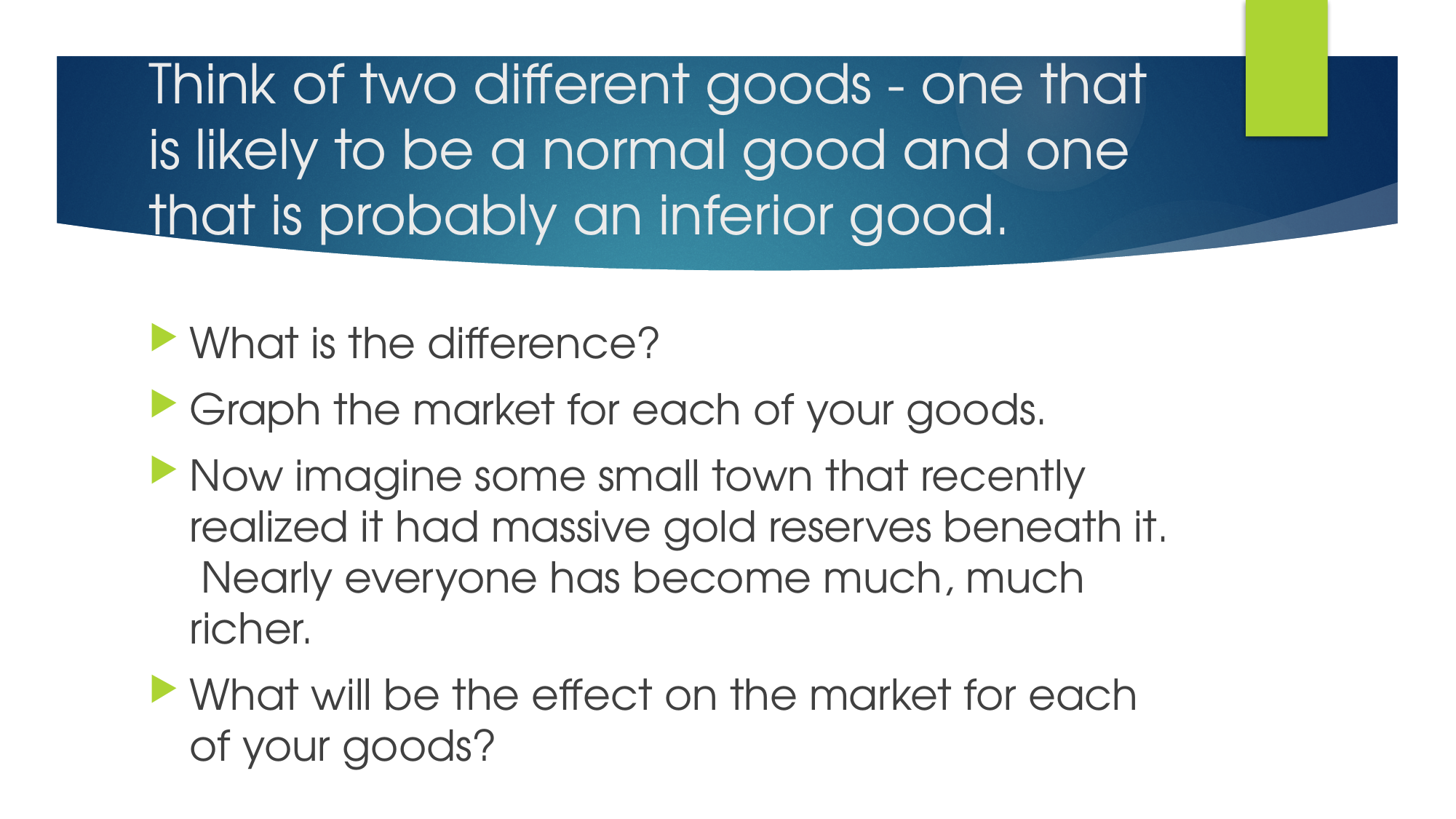

# Think of two different goods - one that is likely to be a normal good and one that is probably an inferior good.
What is the difference?
Graph the market for each of your goods.
Now imagine some small town that recently realized it had massive gold reserves beneath it.  Nearly everyone has become much, much richer.
What will be the effect on the market for each of your goods?